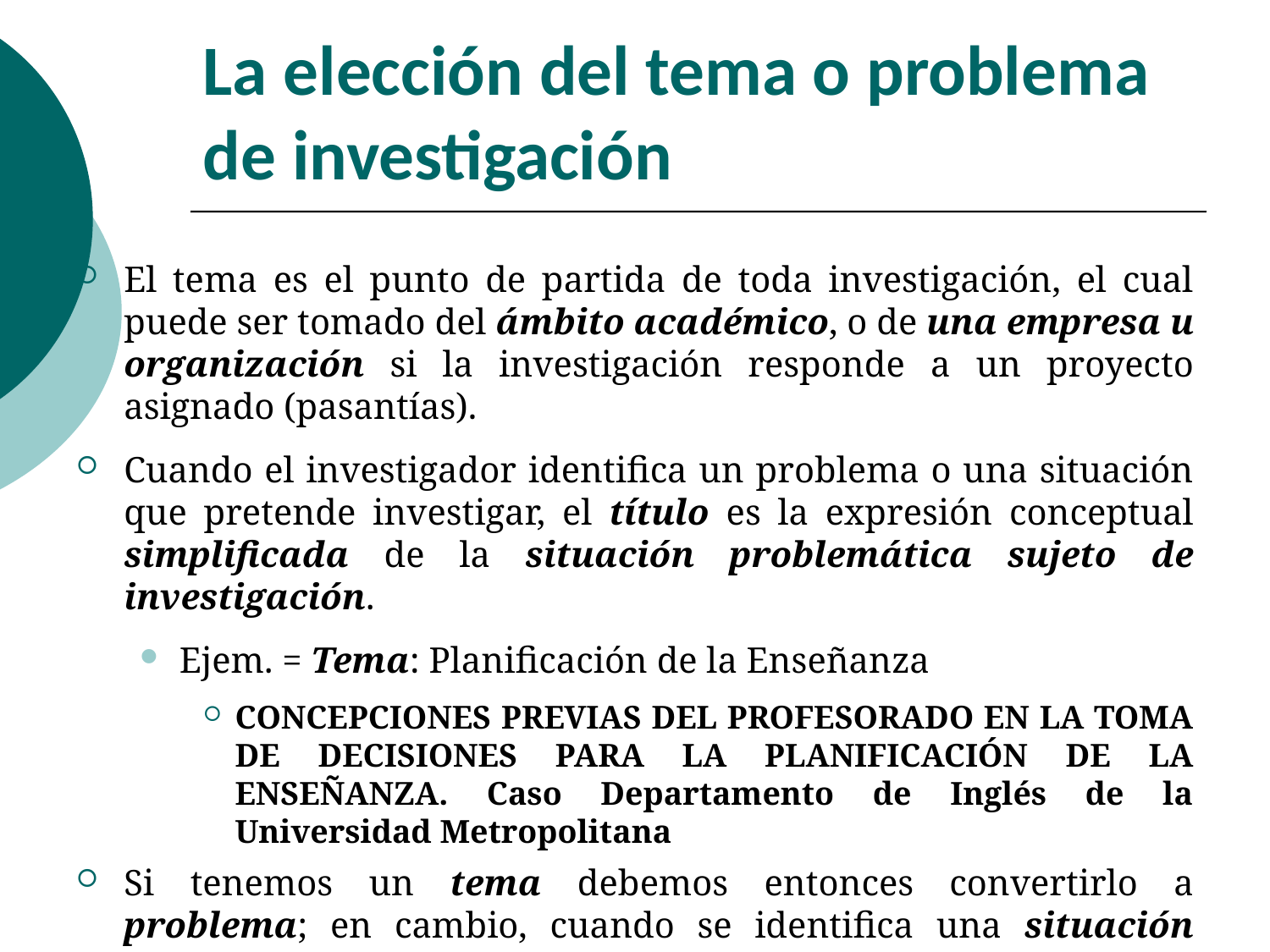

# La elección del tema o problema de investigación
El tema es el punto de partida de toda investigación, el cual puede ser tomado del ámbito académico, o de una empresa u organización si la investigación responde a un proyecto asignado (pasantías).
Cuando el investigador identifica un problema o una situación que pretende investigar, el título es la expresión conceptual simplificada de la situación problemática sujeto de investigación.
Ejem. = Tema: Planificación de la Enseñanza
CONCEPCIONES PREVIAS DEL PROFESORADO EN LA TOMA DE DECISIONES PARA LA PLANIFICACIÓN DE LA ENSEÑANZA. Caso Departamento de Inglés de la Universidad Metropolitana
Si tenemos un tema debemos entonces convertirlo a problema; en cambio, cuando se identifica una situación problemática la tarea consiste en expresar su formulación conceptual (Planteamiento del problema).